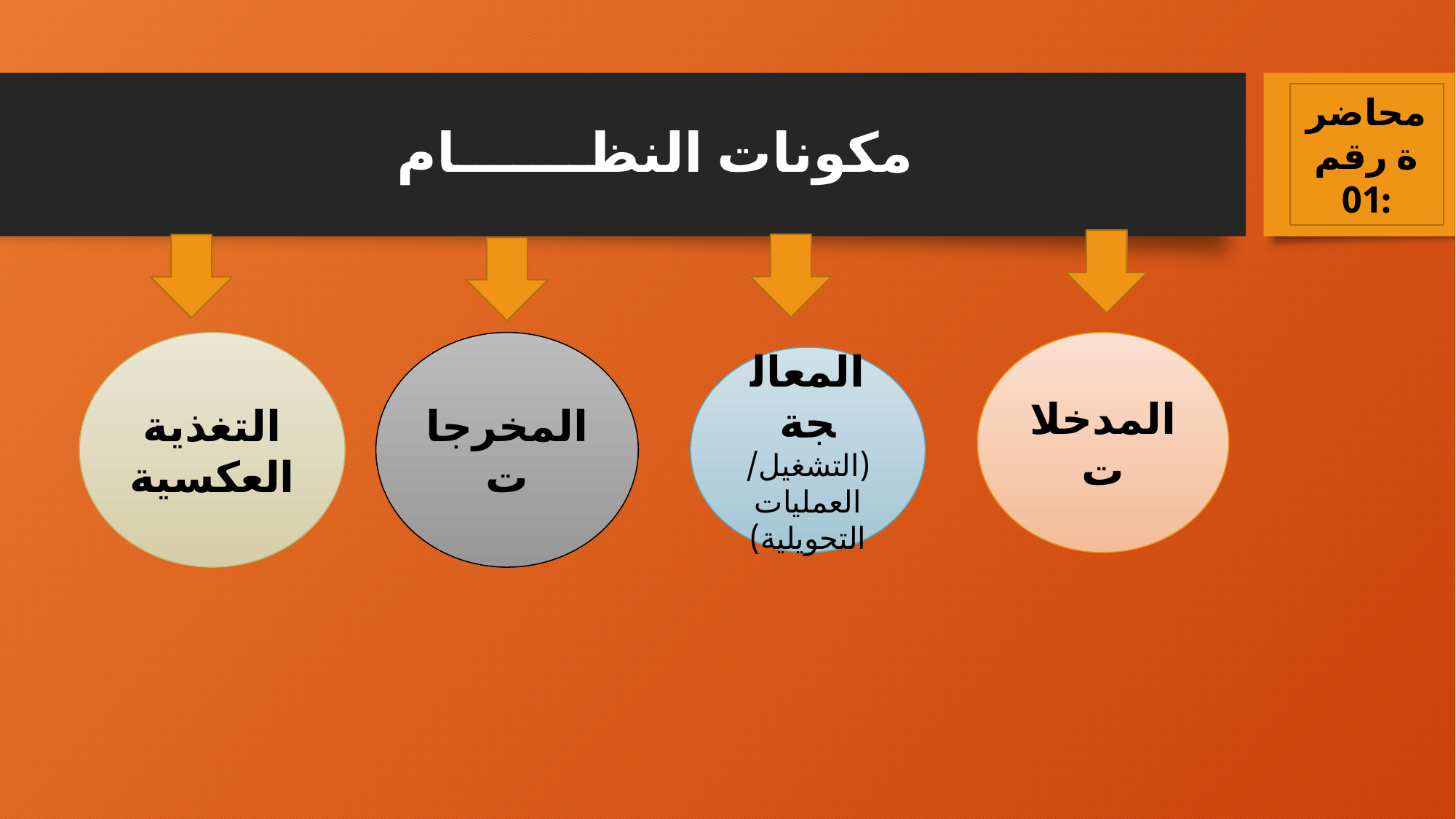

محاضرة رقم 01:
# مكونات النظـــــــام

التغذية العكسية
المخرجات
المدخلات
المعالجة
(التشغيل/ العمليات التحويلية)